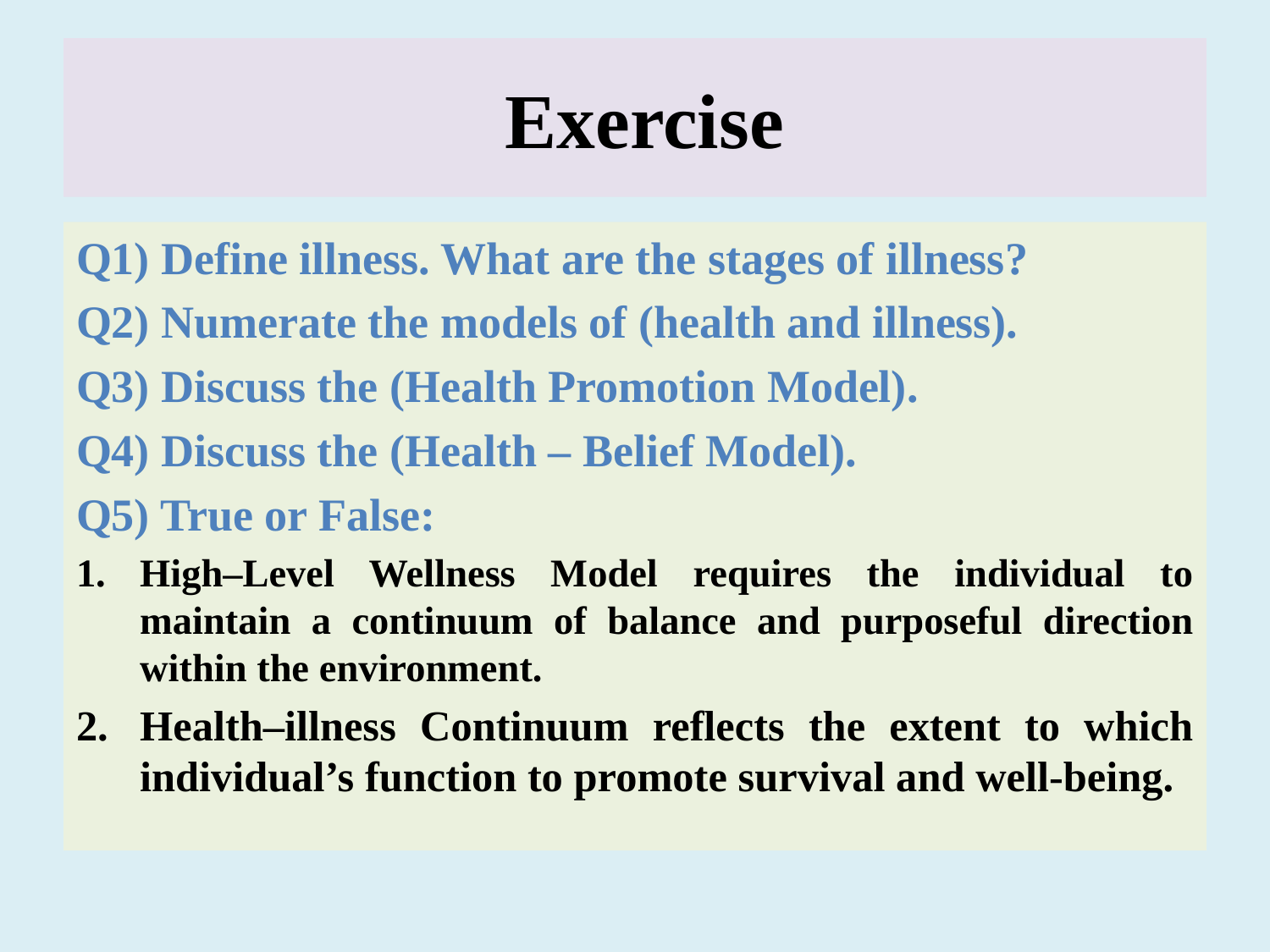

# Exercise
Q1) Define illness. What are the stages of illness?
Q2) Numerate the models of (health and illness).
Q3) Discuss the (Health Promotion Model).
Q4) Discuss the (Health – Belief Model).
Q5) True or False:
High–Level Wellness Model requires the individual to maintain a continuum of balance and purposeful direction within the environment.
Health–illness Continuum reflects the extent to which individual’s function to promote survival and well-being.